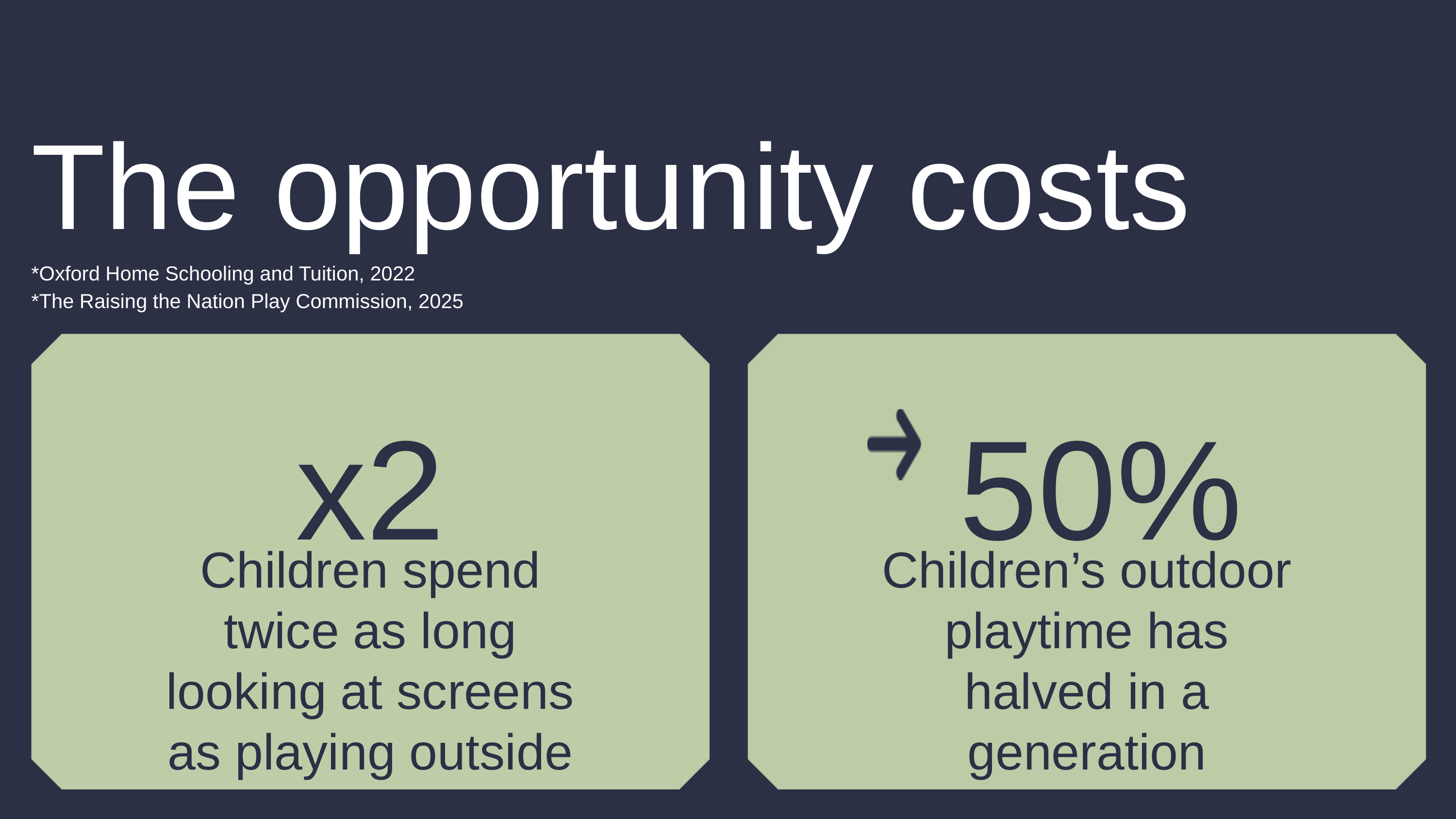

The opportunity costs
*Oxford Home Schooling and Tuition, 2022
*The Raising the Nation Play Commission, 2025

x2
50%

Children spend twice as long looking at screens as playing outside
Children’s outdoor playtime has halved in a generation